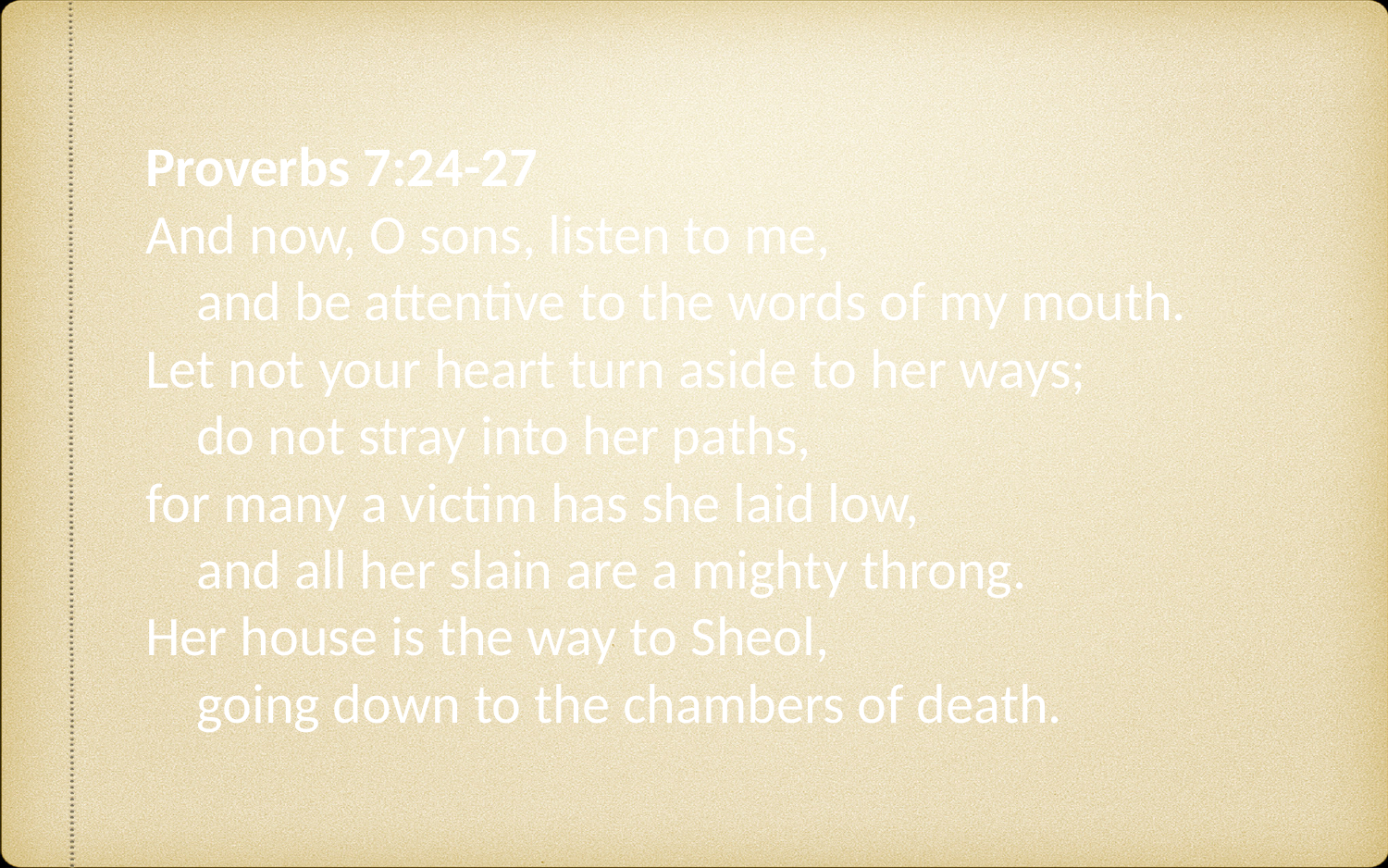

Proverbs 7:24-27
And now, O sons, listen to me,
    and be attentive to the words of my mouth.
Let not your heart turn aside to her ways;
    do not stray into her paths,
for many a victim has she laid low,
    and all her slain are a mighty throng.
Her house is the way to Sheol,
    going down to the chambers of death.